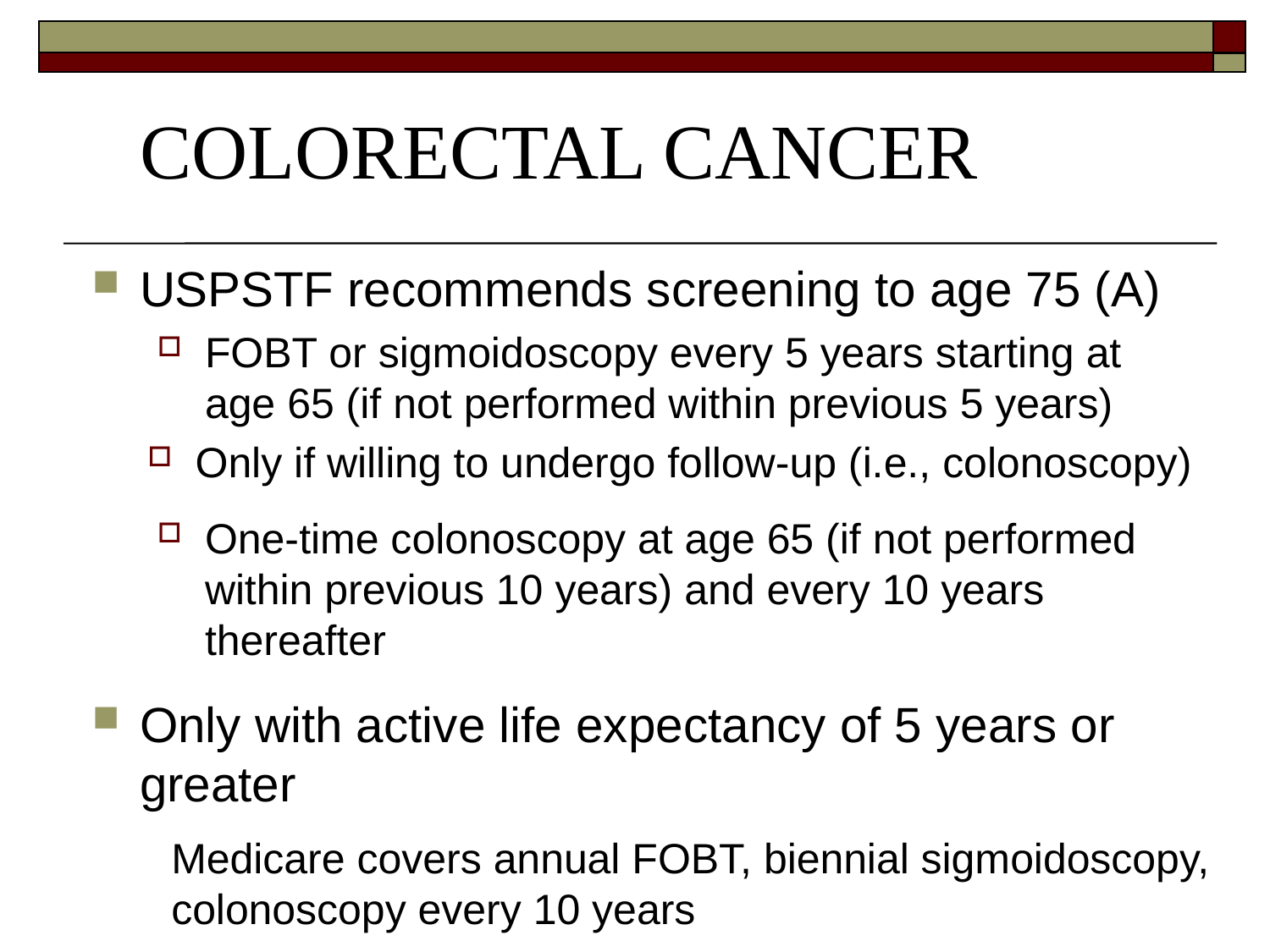

# COLORECTAL CANCER

USPSTF recommends screening to age 75 (A)
FOBT or sigmoidoscopy every 5 years starting at age 65 (if not performed within previous 5 years)
Only if willing to undergo follow-up (i.e., colonoscopy)
One-time colonoscopy at age 65 (if not performed within previous 10 years) and every 10 years thereafter
Only with active life expectancy of 5 years or greater

Medicare covers annual FOBT, biennial sigmoidoscopy, colonoscopy every 10 years